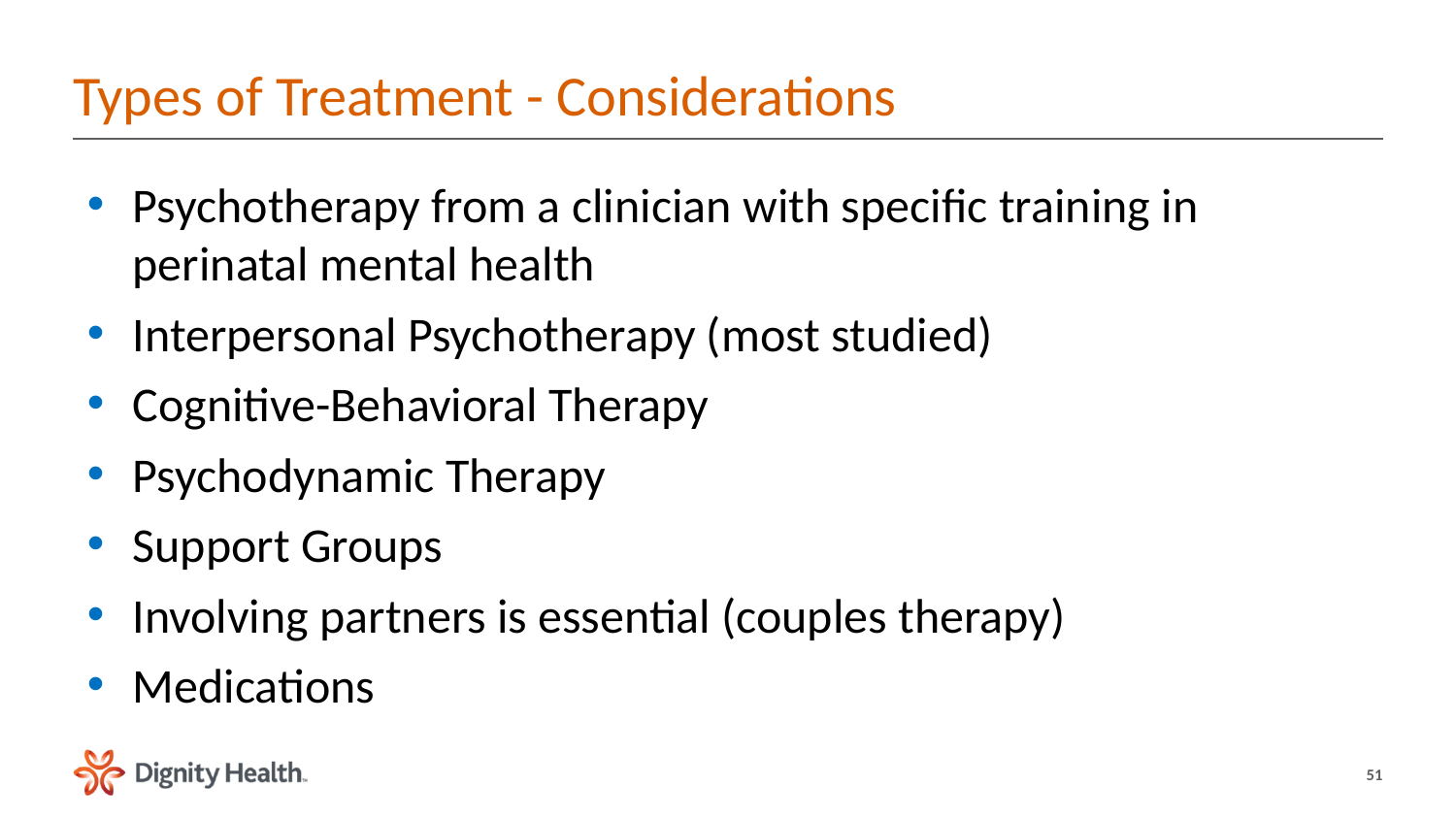

# Types of Treatment - Considerations
Psychotherapy from a clinician with specific training in perinatal mental health
Interpersonal Psychotherapy (most studied)
Cognitive-Behavioral Therapy
Psychodynamic Therapy
Support Groups
Involving partners is essential (couples therapy)
Medications
51